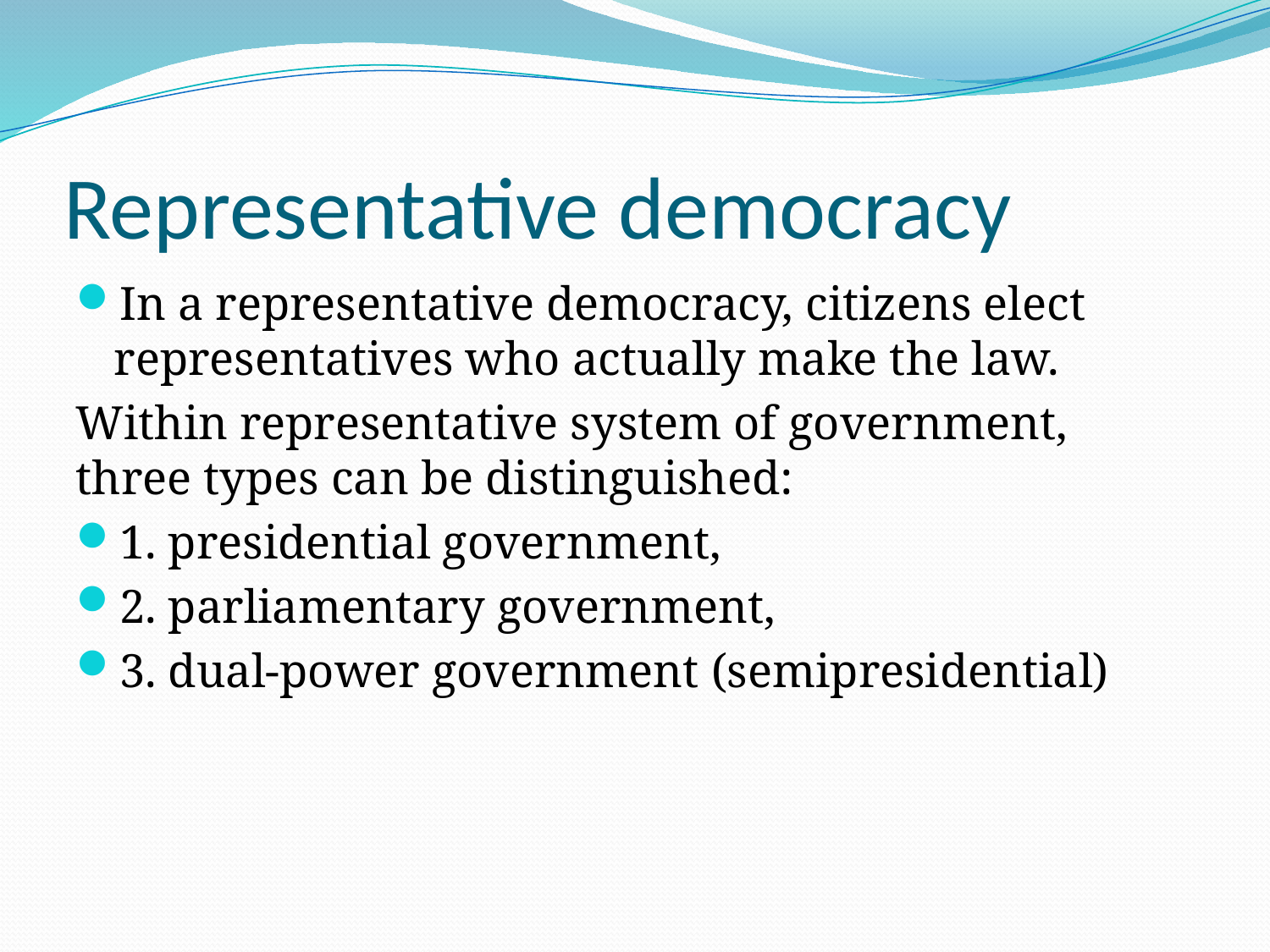

# Representative democracy
In a representative democracy, citizens elect representatives who actually make the law.
Within representative system of government, three types can be distinguished:
1. presidential government,
2. parliamentary government,
3. dual-power government (semipresidential)